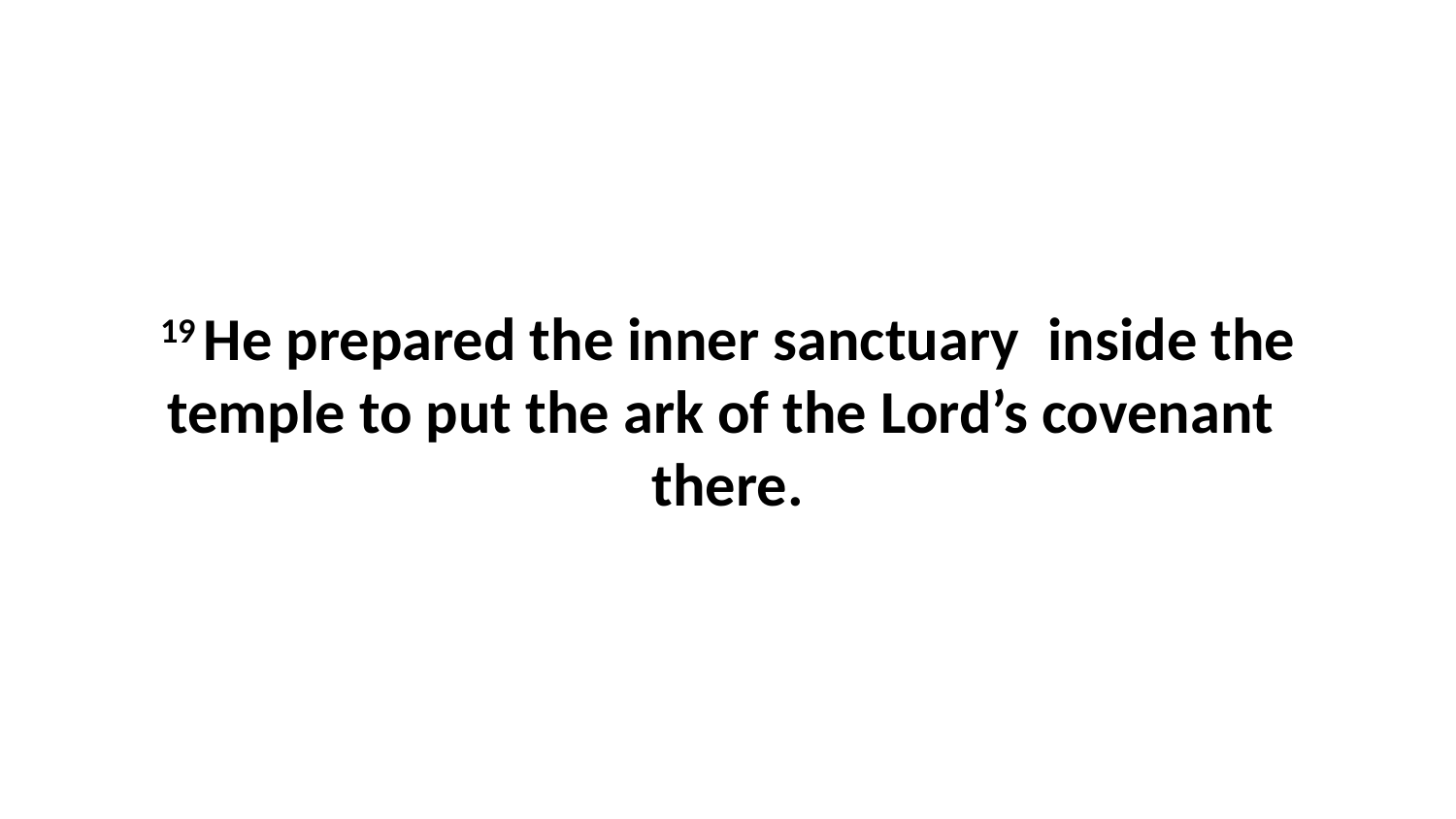

19 He prepared the inner sanctuary  inside the temple to put the ark of the Lord’s covenant  there.